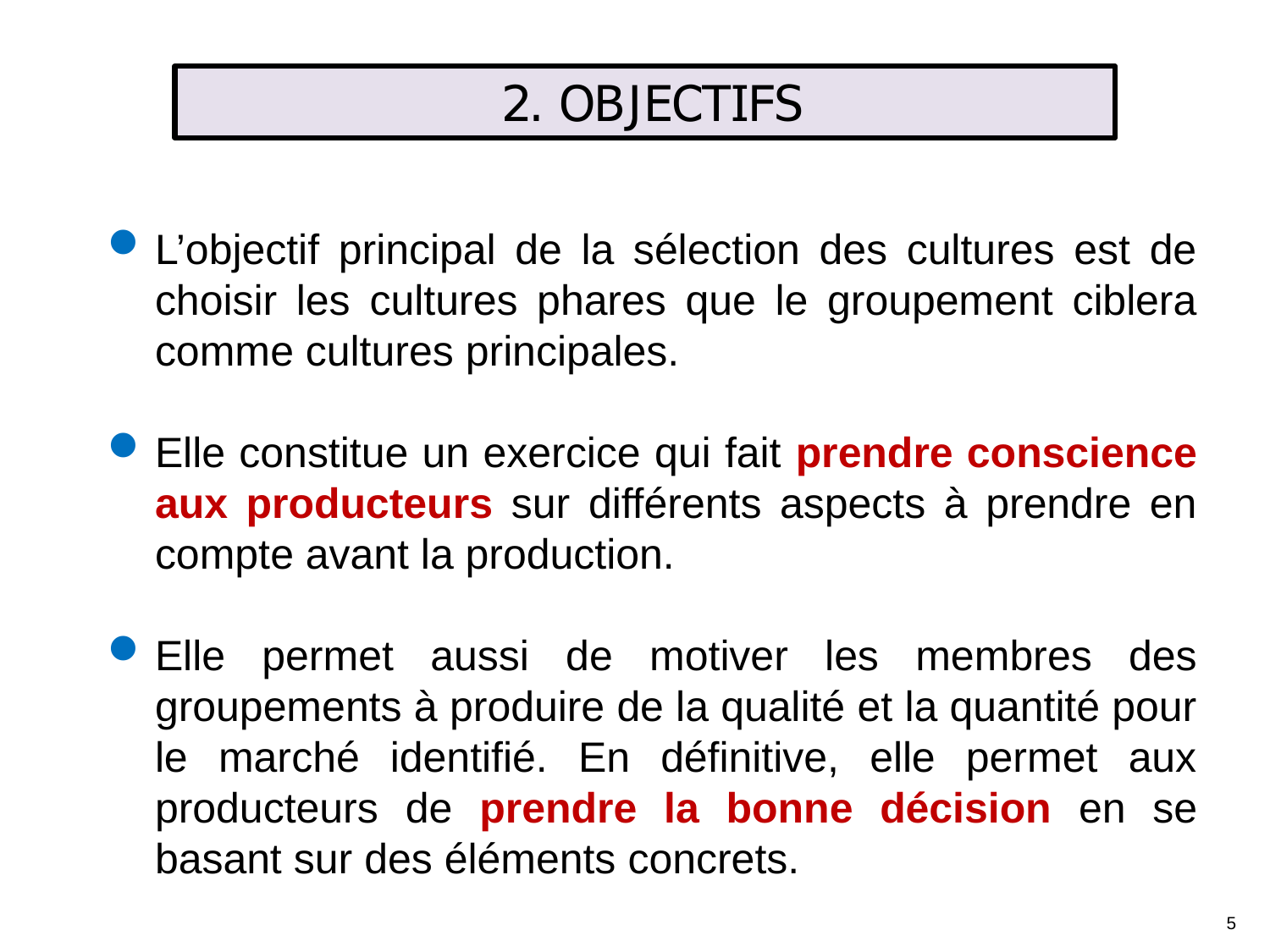

2. OBJECTIFS
L’objectif principal de la sélection des cultures est de choisir les cultures phares que le groupement ciblera comme cultures principales.

Elle constitue un exercice qui fait prendre conscience aux producteurs sur différents aspects à prendre en compte avant la production.

Elle permet aussi de motiver les membres des groupements à produire de la qualité et la quantité pour le marché identifié. En définitive, elle permet aux producteurs de prendre la bonne décision en se basant sur des éléments concrets.
5